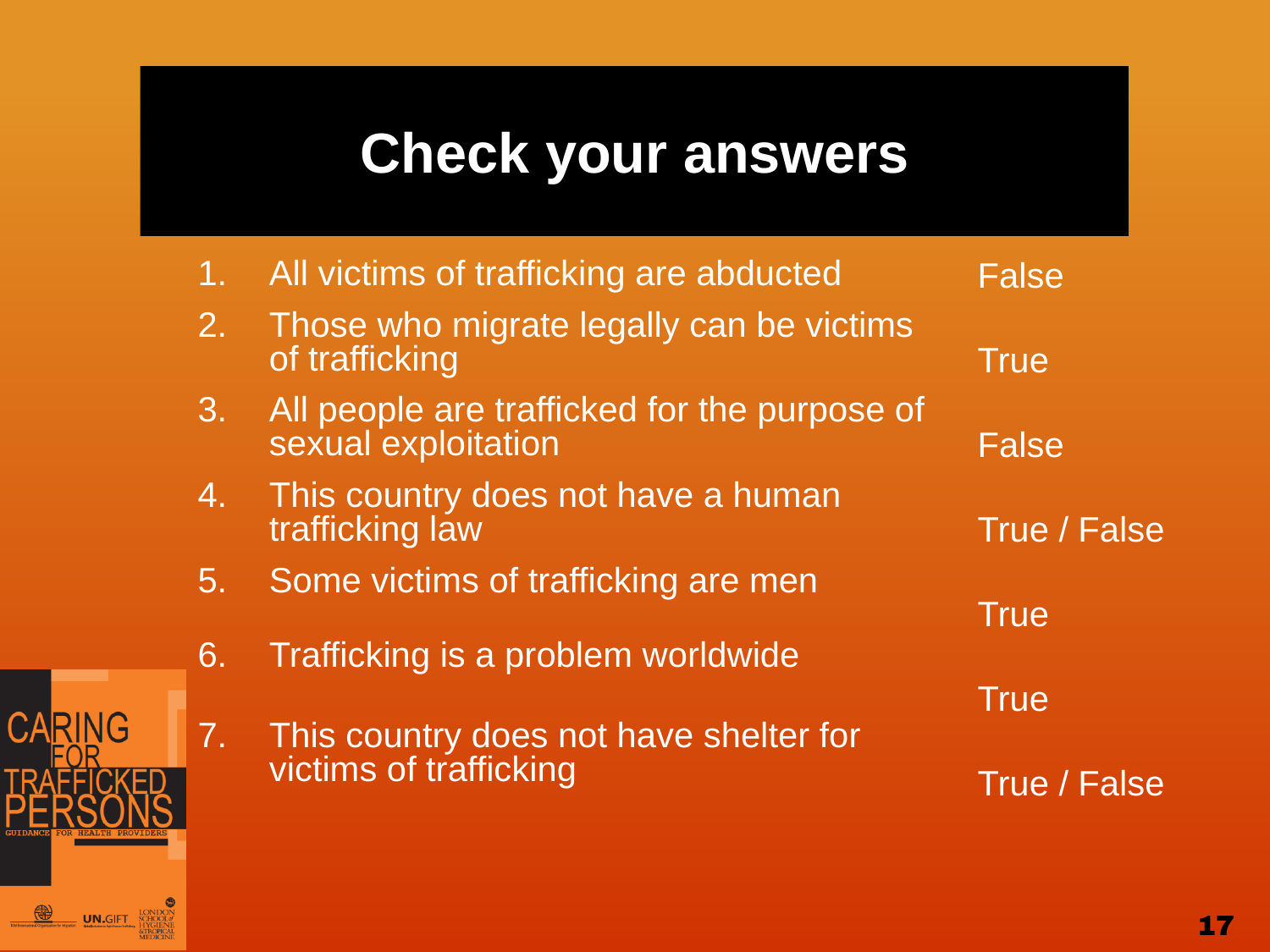

# Check your answers
False

True

False

True / False

True

True

True / False
All victims of trafficking are abducted
Those who migrate legally can be victims of trafficking
All people are trafficked for the purpose of sexual exploitation
This country does not have a human trafficking law
Some victims of trafficking are men

Trafficking is a problem worldwide

This country does not have shelter for victims of trafficking
17